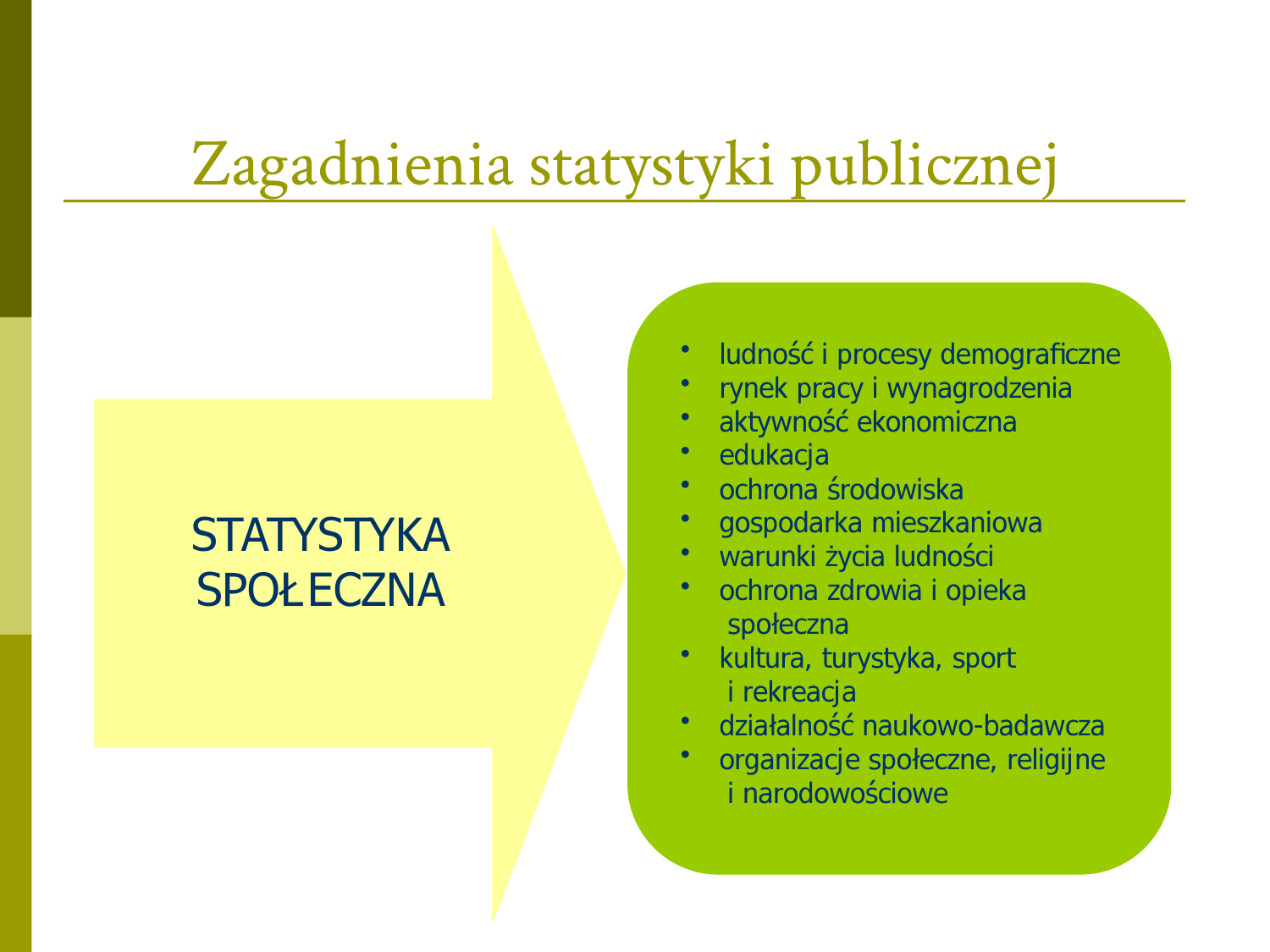

Zagadnienia statystyki publicznej

 ludność i procesy demograficzne
 rynek pracy i wynagrodzenia
 aktywność ekonomiczna
 edukacja
 ochrona środowiska
 gospodarka mieszkaniowa
 warunki życia ludności
 ochrona zdrowia i opieka
  społeczna
 kultura, turystyka, sport
  i rekreacja
 działalność naukowo-badawcza
 organizacje społeczne, religijne
  i narodowościowe

STATYSTYKA SPOŁECZNA